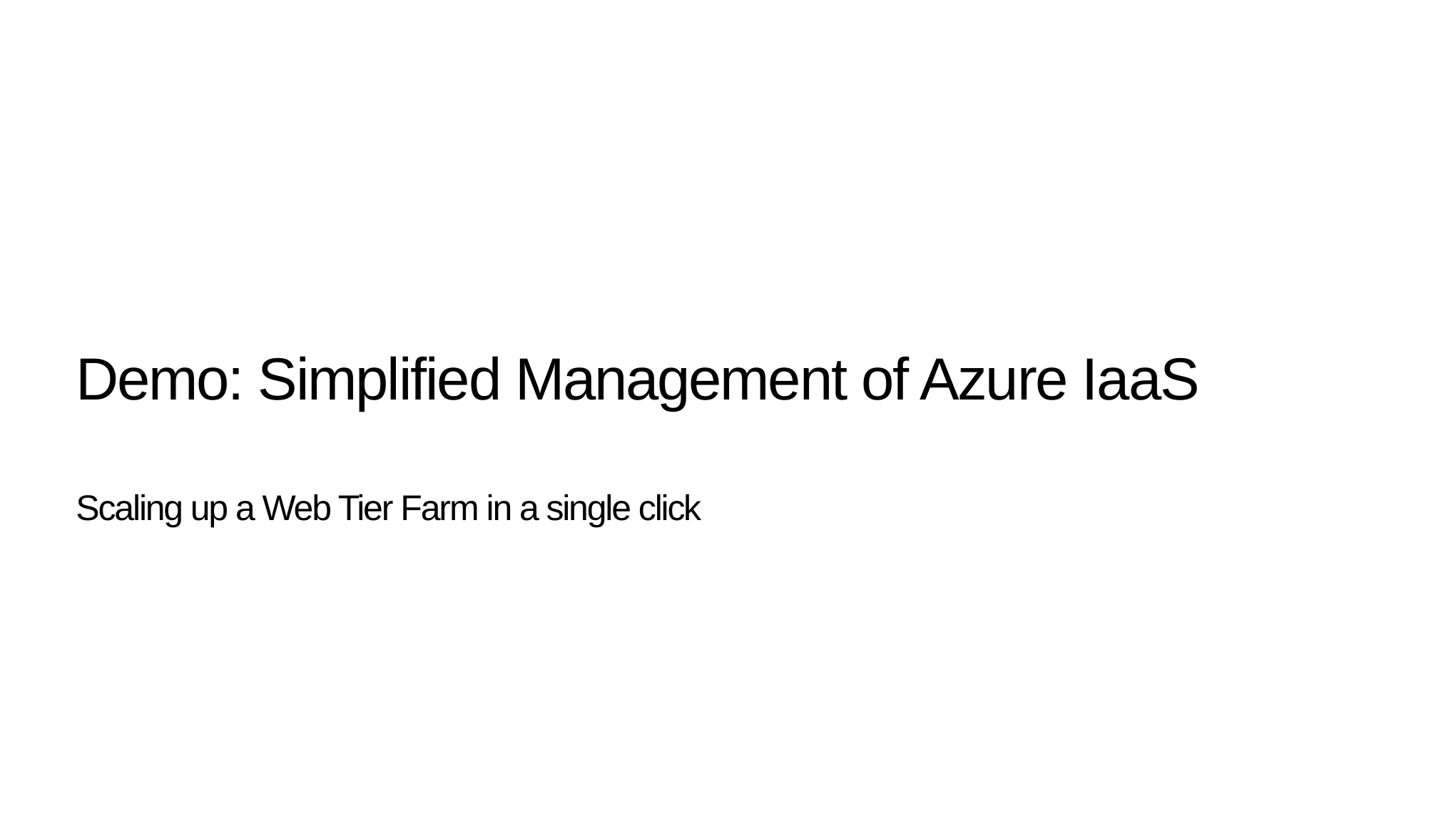

# Demo: Simplified Management of Azure IaaS Scaling up a Web Tier Farm in a single click